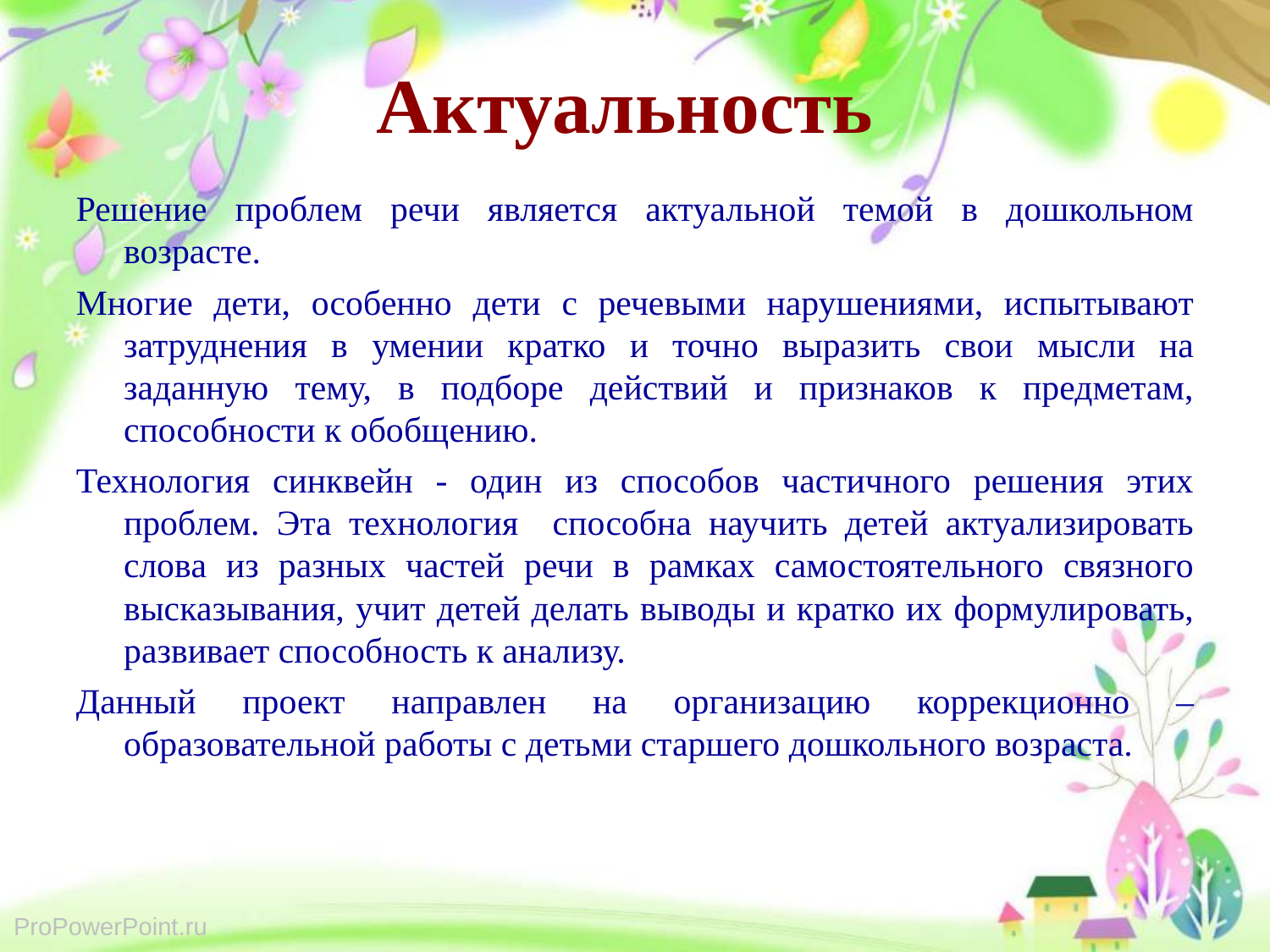

# Актуальность
Решение проблем речи является актуальной темой в дошкольном возрасте.
Многие дети, особенно дети с речевыми нарушениями, испытывают затруднения в умении кратко и точно выразить свои мысли на заданную тему, в подборе действий и признаков к предметам, способности к обобщению.
Технология синквейн - один из способов частичного решения этих проблем. Эта технология  способна научить детей актуализировать слова из разных частей речи в рамках самостоятельного связного высказывания, учит детей делать выводы и кратко их формулировать, развивает способность к анализу.
Данный проект направлен на организацию коррекционно – образовательной работы с детьми старшего дошкольного возраста.